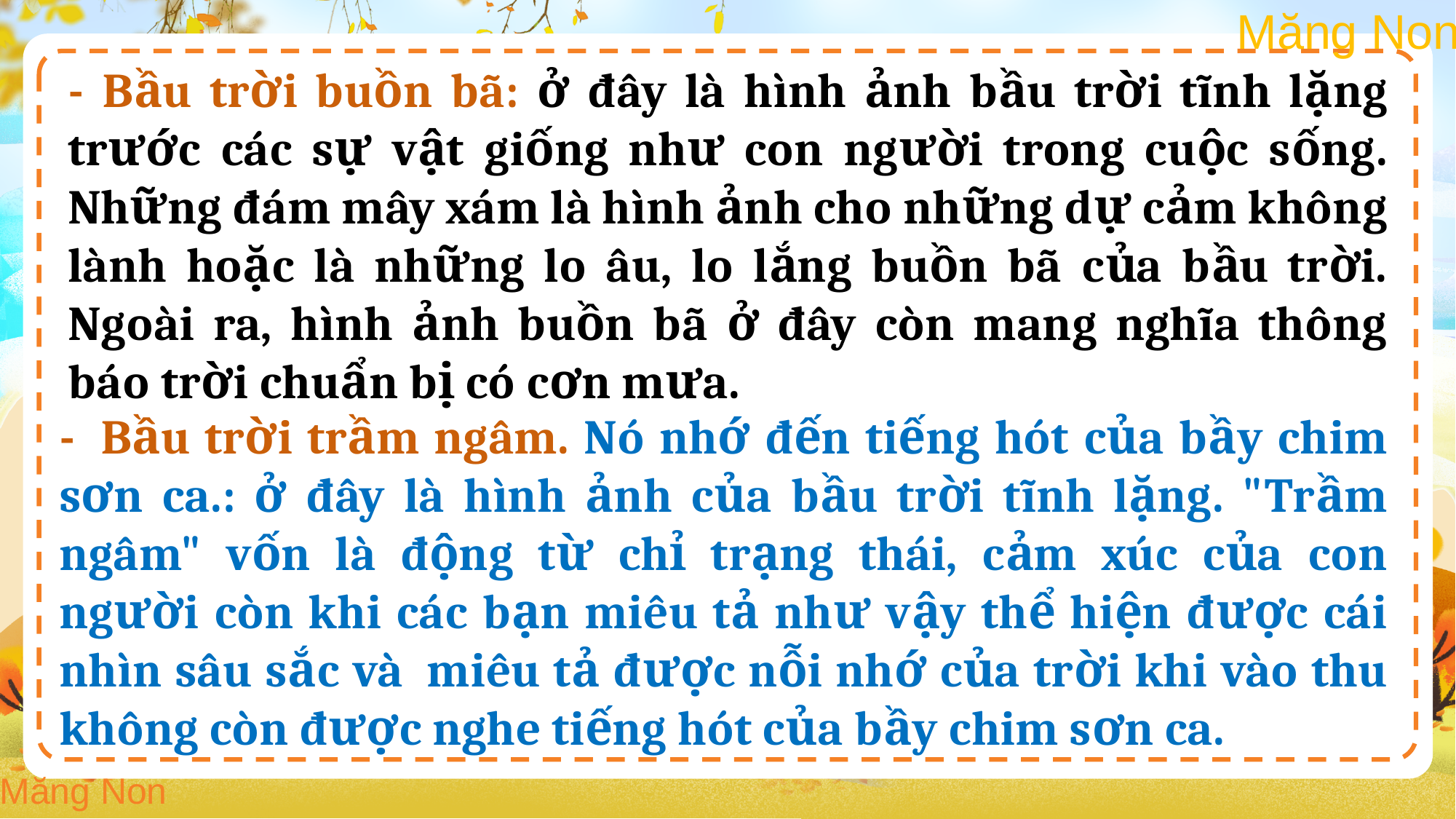

- Bầu trời buồn bã: ở đây là hình ảnh bầu trời tĩnh lặng trước các sự vật giống như con người trong cuộc sống. Những đám mây xám là hình ảnh cho những dự cảm không lành hoặc là những lo âu, lo lắng buồn bã của bầu trời. Ngoài ra, hình ảnh buồn bã ở đây còn mang nghĩa thông báo trời chuẩn bị có cơn mưa.
-  Bầu trời trầm ngâm. Nó nhớ đến tiếng hót của bầy chim sơn ca.: ở đây là hình ảnh của bầu trời tĩnh lặng. "Trầm ngâm" vốn là động từ chỉ trạng thái, cảm xúc của con người còn khi các bạn miêu tả như vậy thể hiện được cái nhìn sâu sắc và  miêu tả được nỗi nhớ của trời khi vào thu không còn được nghe tiếng hót của bầy chim sơn ca.